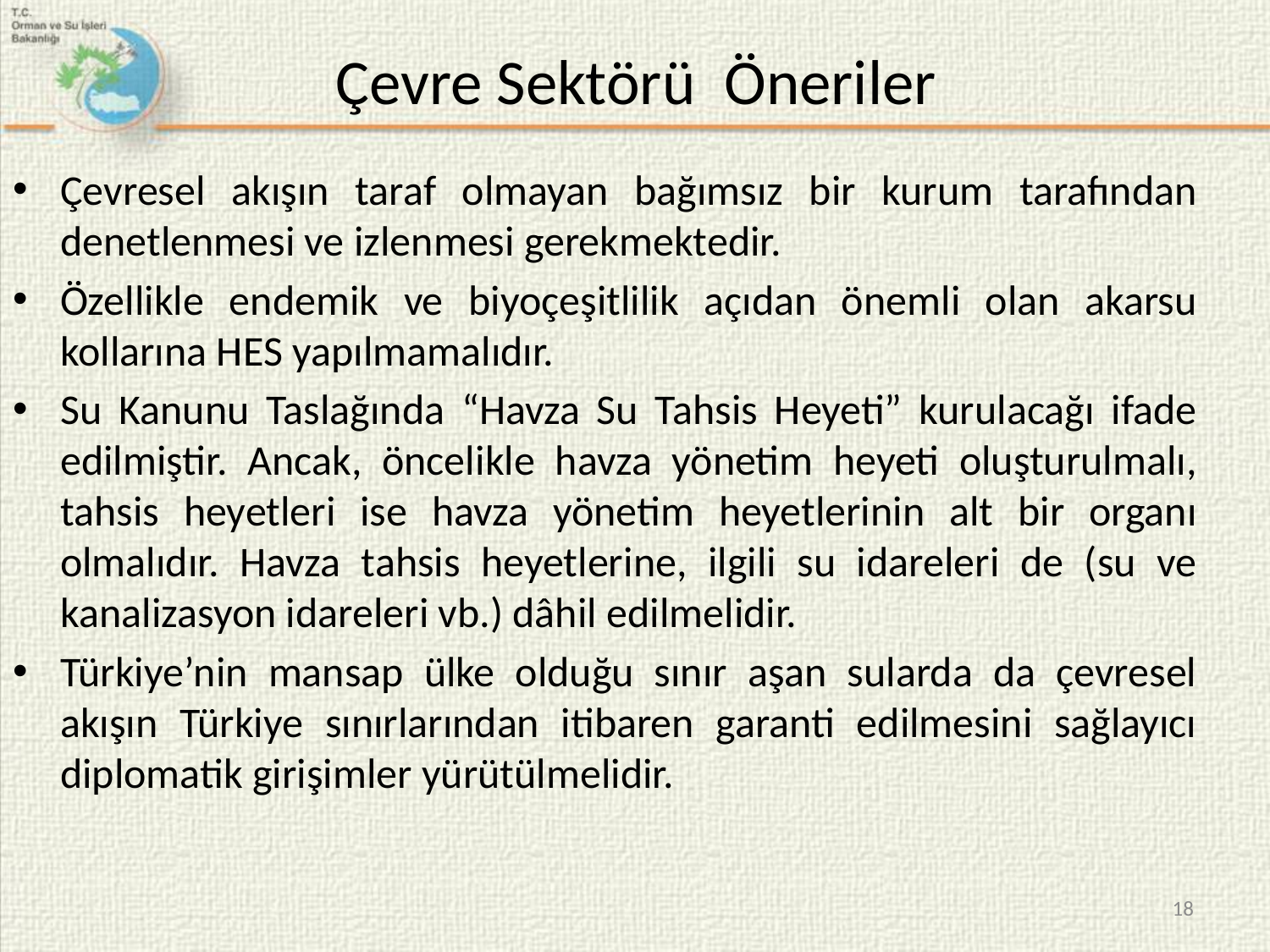

# Çevre Sektörü  Öneriler
Çevresel akışın taraf olmayan bağımsız bir kurum tarafından denetlenmesi ve izlenmesi gerekmektedir.
Özellikle endemik ve biyoçeşitlilik açıdan önemli olan akarsu kollarına HES yapılmamalıdır.
Su Kanunu Taslağında “Havza Su Tahsis Heyeti” kurulacağı ifade edilmiştir. Ancak, öncelikle havza yönetim heyeti oluşturulmalı, tahsis heyetleri ise havza yönetim heyetlerinin alt bir organı olmalıdır. Havza tahsis heyetlerine, ilgili su idareleri de (su ve kanalizasyon idareleri vb.) dâhil edilmelidir.
Türkiye’nin mansap ülke olduğu sınır aşan sularda da çevresel akışın Türkiye sınırlarından itibaren garanti edilmesini sağlayıcı diplomatik girişimler yürütülmelidir.

18